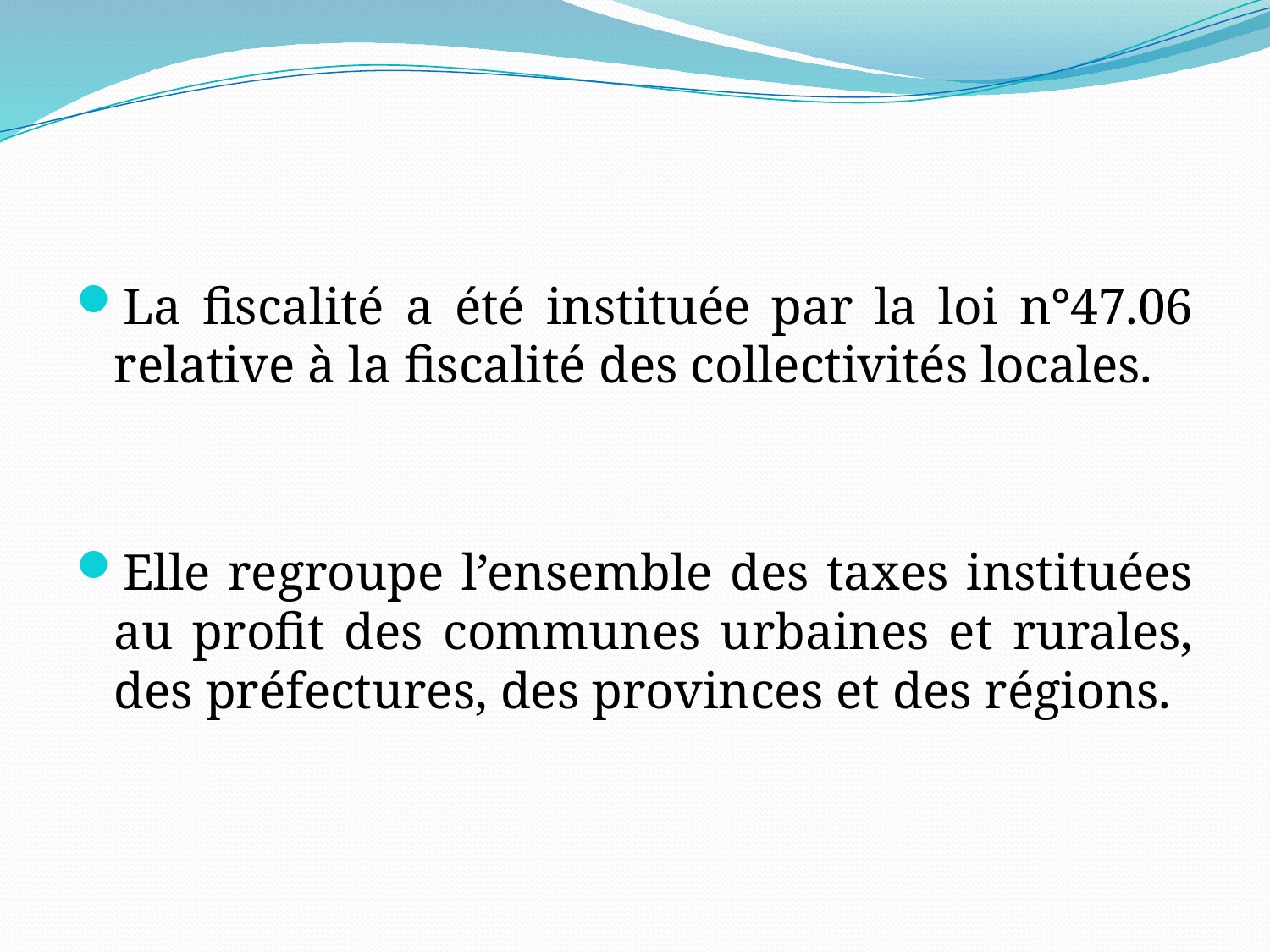

#
La fiscalité a été instituée par la loi n°47.06 relative à la fiscalité des collectivités locales.

Elle regroupe l’ensemble des taxes instituées au profit des communes urbaines et rurales, des préfectures, des provinces et des régions.